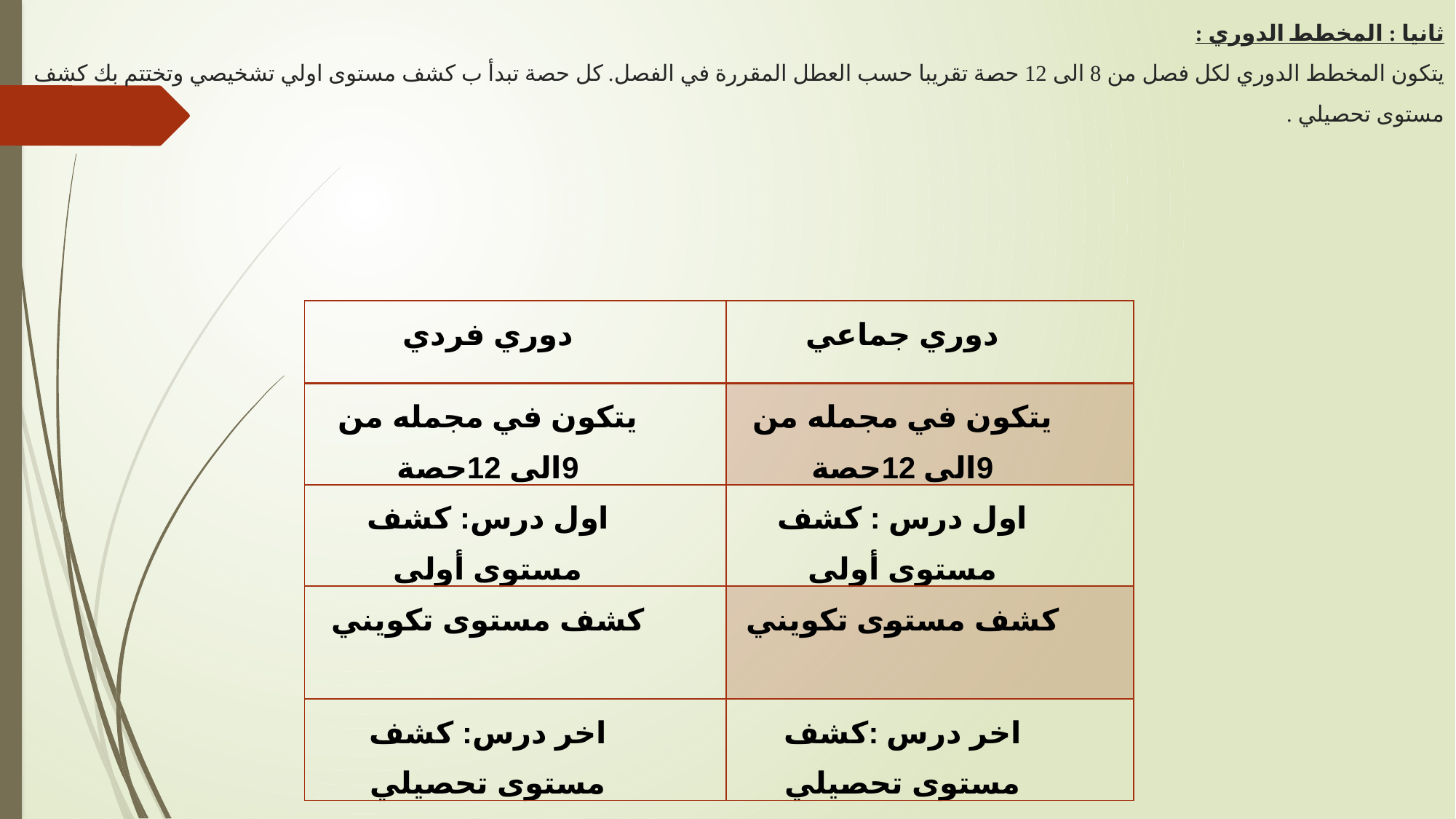

# ثانيا : المخطط الدوري : يتكون المخطط الدوري لكل فصل من 8 الى 12 حصة تقريبا حسب العطل المقررة في الفصل. كل حصة تبدأ ب كشف مستوى اولي تشخيصي وتختتم بك كشف مستوى تحصيلي .
| دوري فردي | دوري جماعي |
| --- | --- |
| يتكون في مجمله من 9الى 12حصة | يتكون في مجمله من 9الى 12حصة |
| اول درس: كشف مستوى أولى | اول درس : كشف مستوى أولى |
| كشف مستوى تكويني | كشف مستوى تكويني |
| اخر درس: كشف مستوى تحصيلي | اخر درس :كشف مستوى تحصيلي |